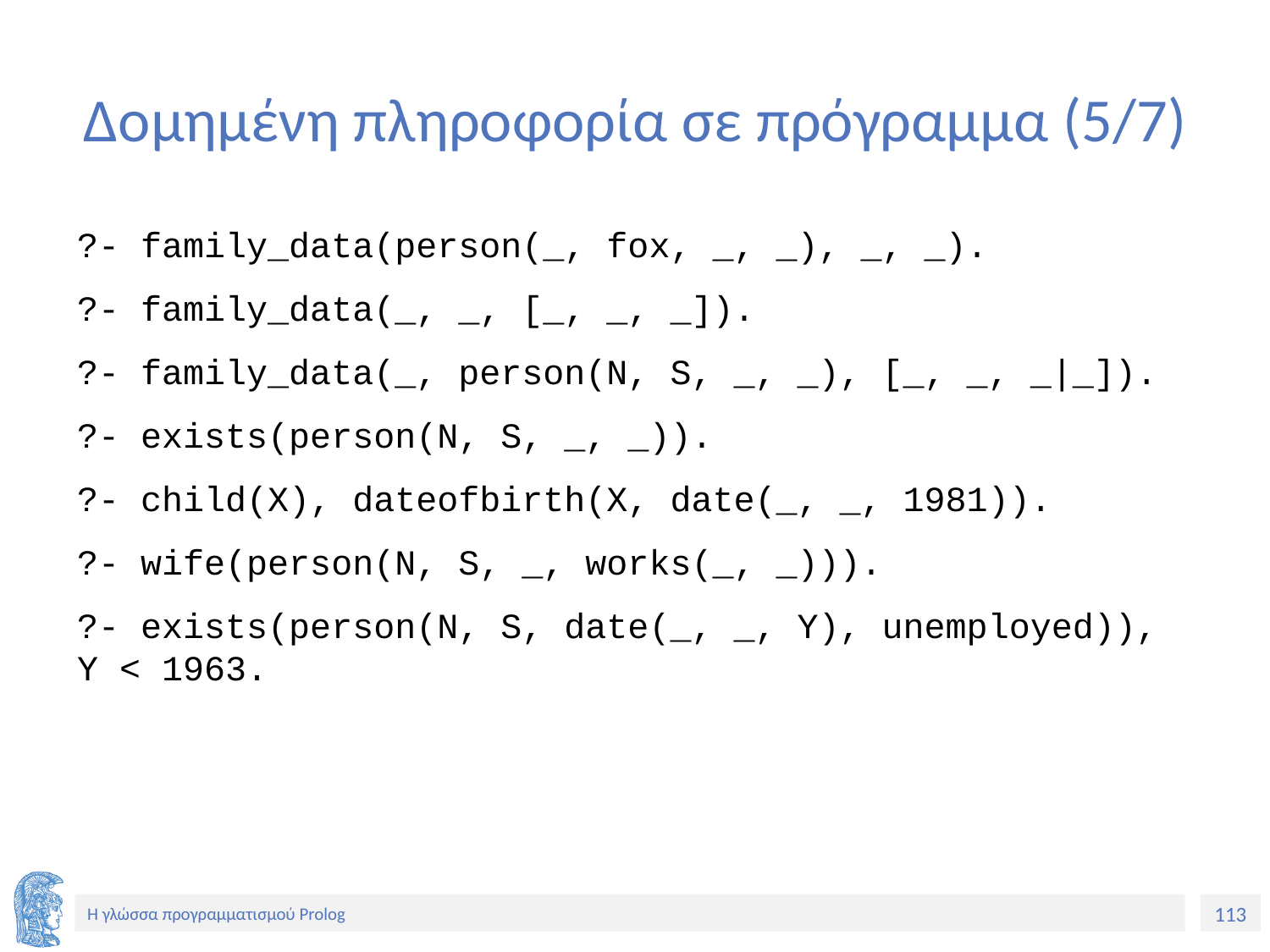

# Δομημένη πληροφορία σε πρόγραμμα (5/7)
?- family_data(person(_, fox, _, _), _, _).
?- family_data(_, _, [_, _, _]).
?- family_data(_, person(N, S, _, _), [_, _, _|_]).
?- exists(person(N, S, _, _)).
?- child(X), dateofbirth(X, date(_, _, 1981)).
?- wife(person(N, S, _, works(_, _))).
?- exists(person(N, S, date(_, _, Y), unemployed)), Y < 1963.